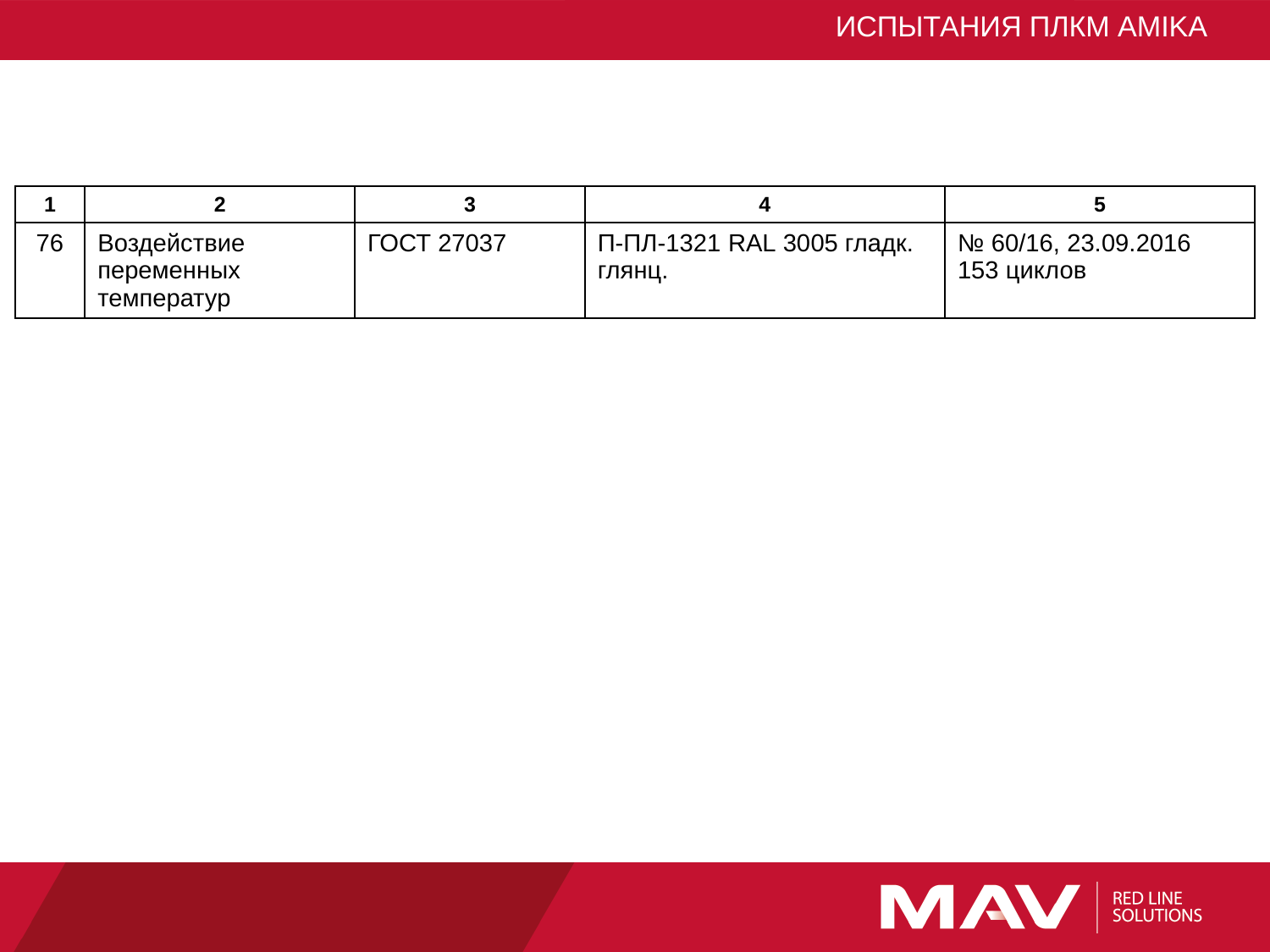

# ИСПЫТАНИЯ ПЛКМ AMIKA
| 1 | 2 | 3 | 4 | 5 |
| --- | --- | --- | --- | --- |
| 76 | Воздействие переменных температур | ГОСТ 27037 | П-ПЛ-1321 RAL 3005 гладк. глянц. | № 60/16, 23.09.2016 153 циклов |